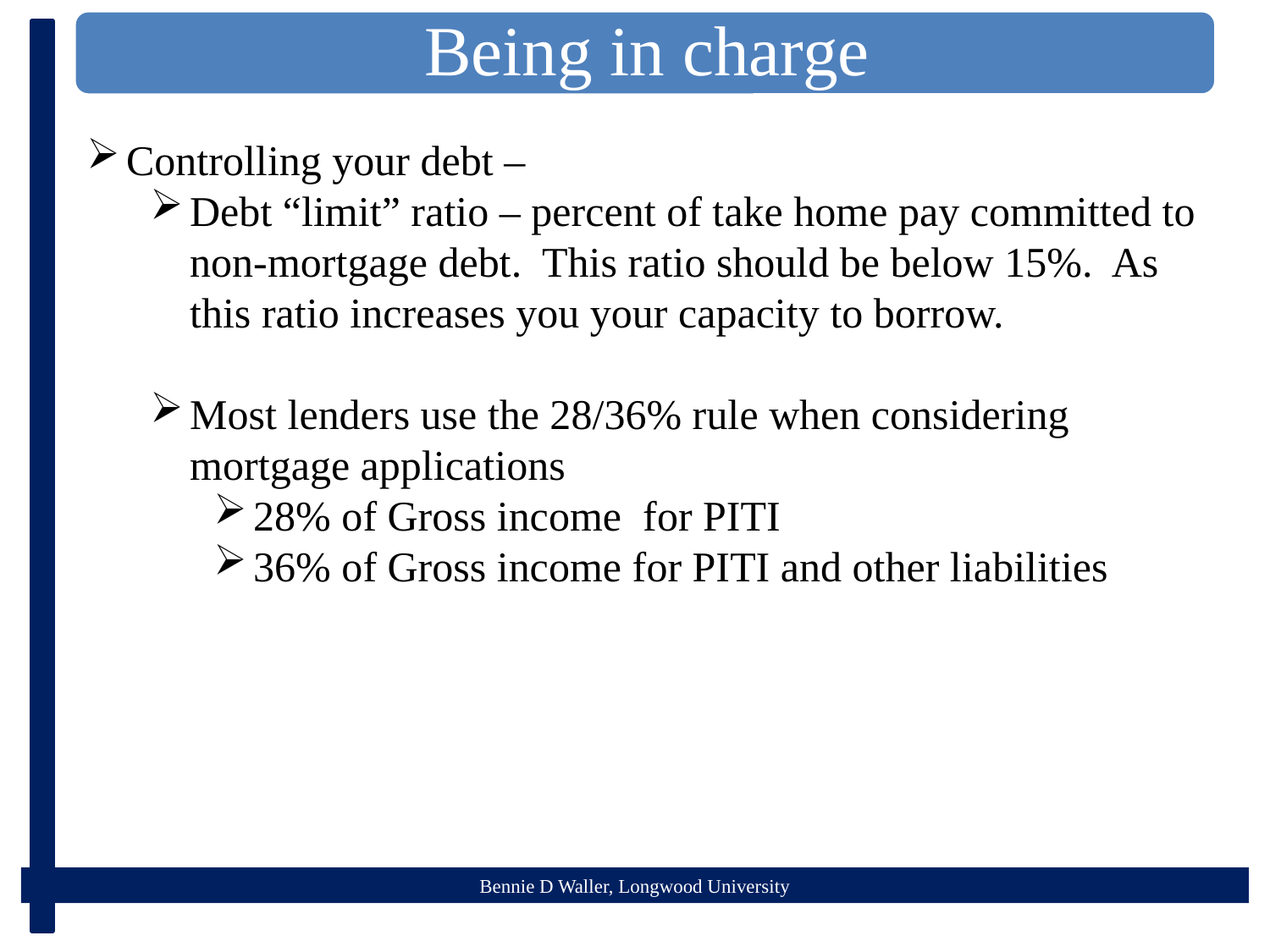

Being in charge
Controlling your debt –
Debt “limit” ratio – percent of take home pay committed to non-mortgage debt.  This ratio should be below 15%.  As this ratio increases you your capacity to borrow.

Most lenders use the 28/36% rule when considering mortgage applications
28% of Gross income  for PITI
36% of Gross income for PITI and other liabilities